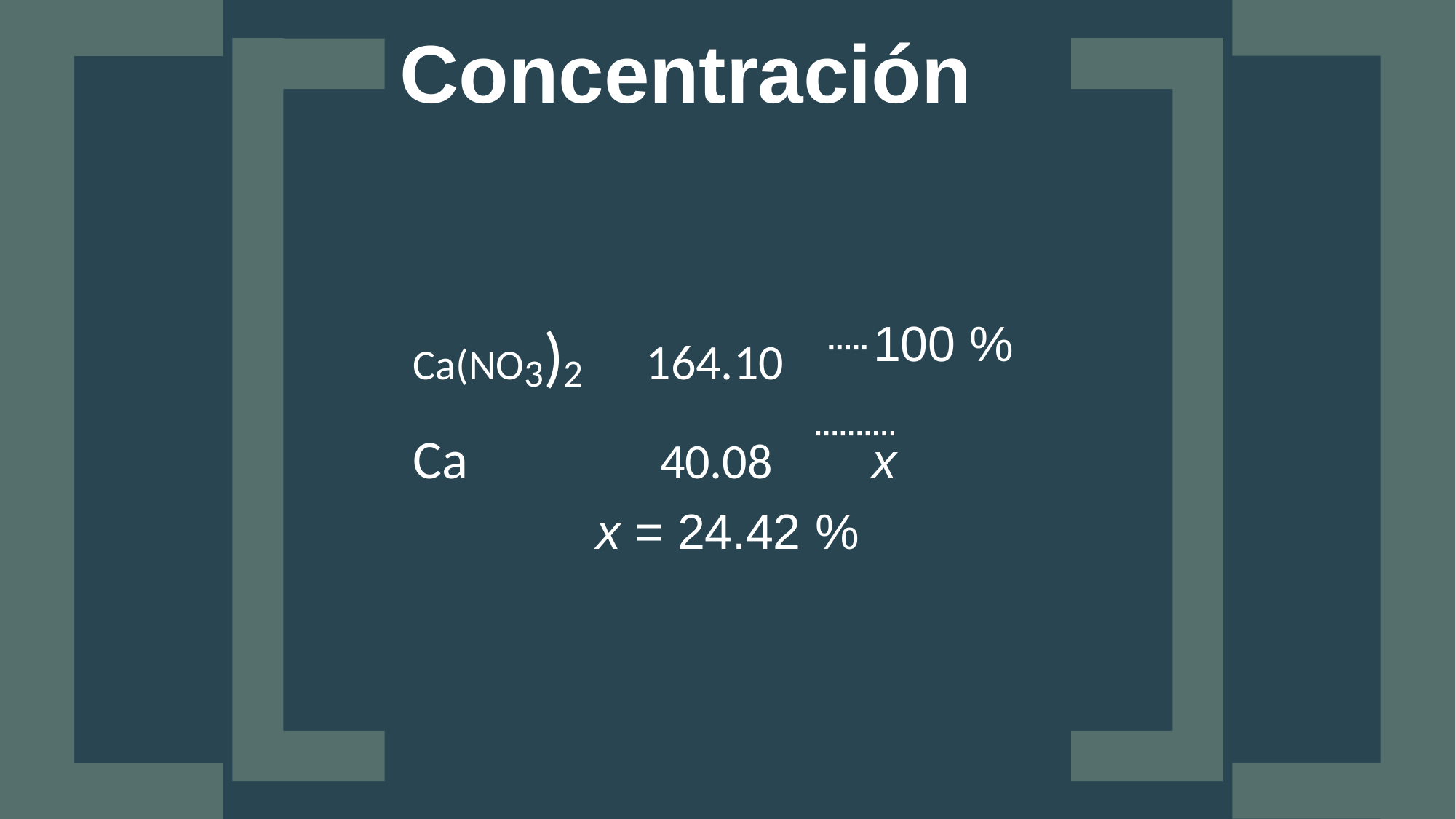

# Concentración

Ca(NO3)2	164.10
Ca	40.08	x
100 %

x = 24.42 %